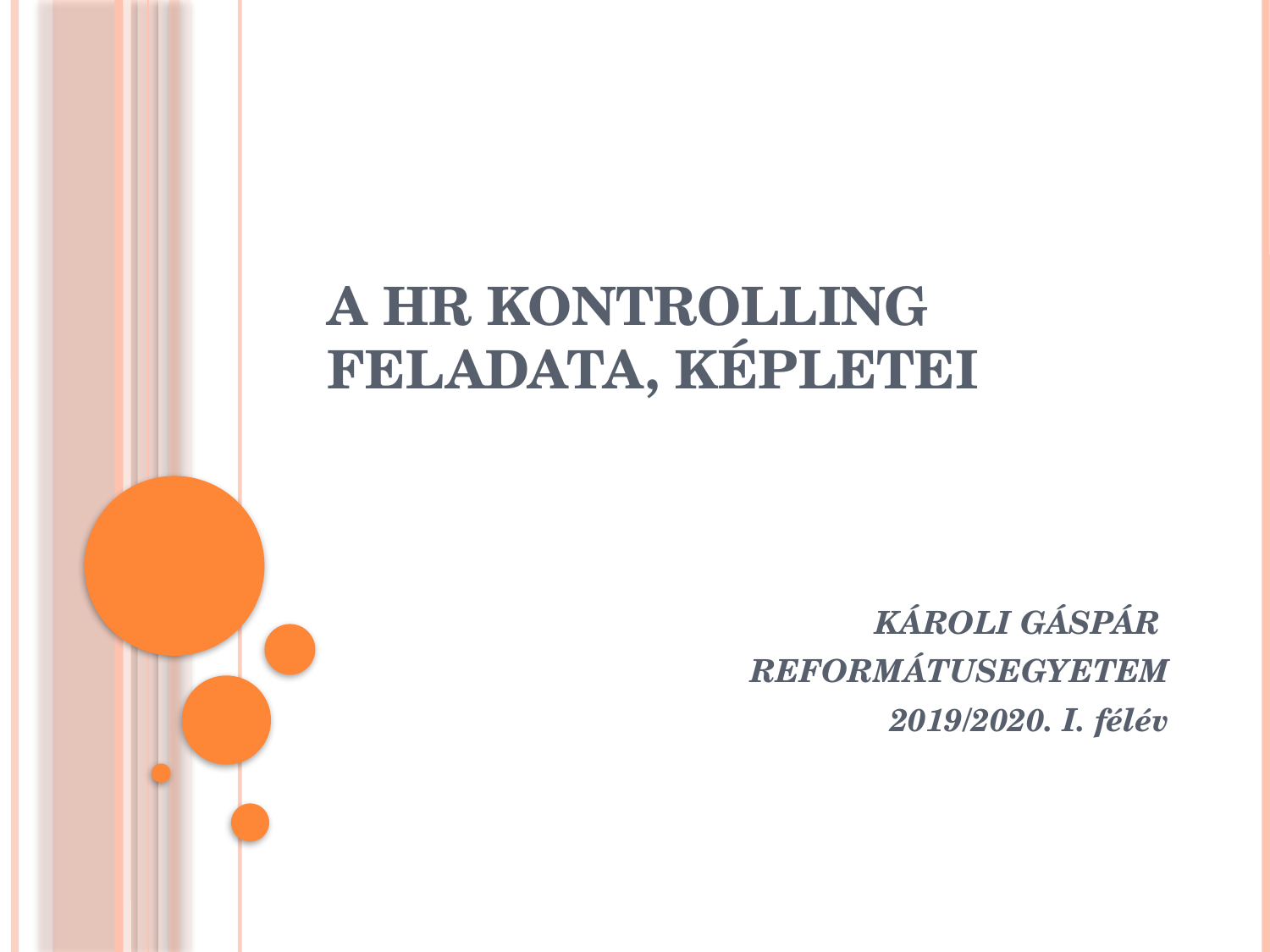

# A HR KONTROLLING FELADATA, KÉPLETEI
KÁROLI GÁSPÁR
REFORMÁTUSEGYETEM
2019/2020. I. félév